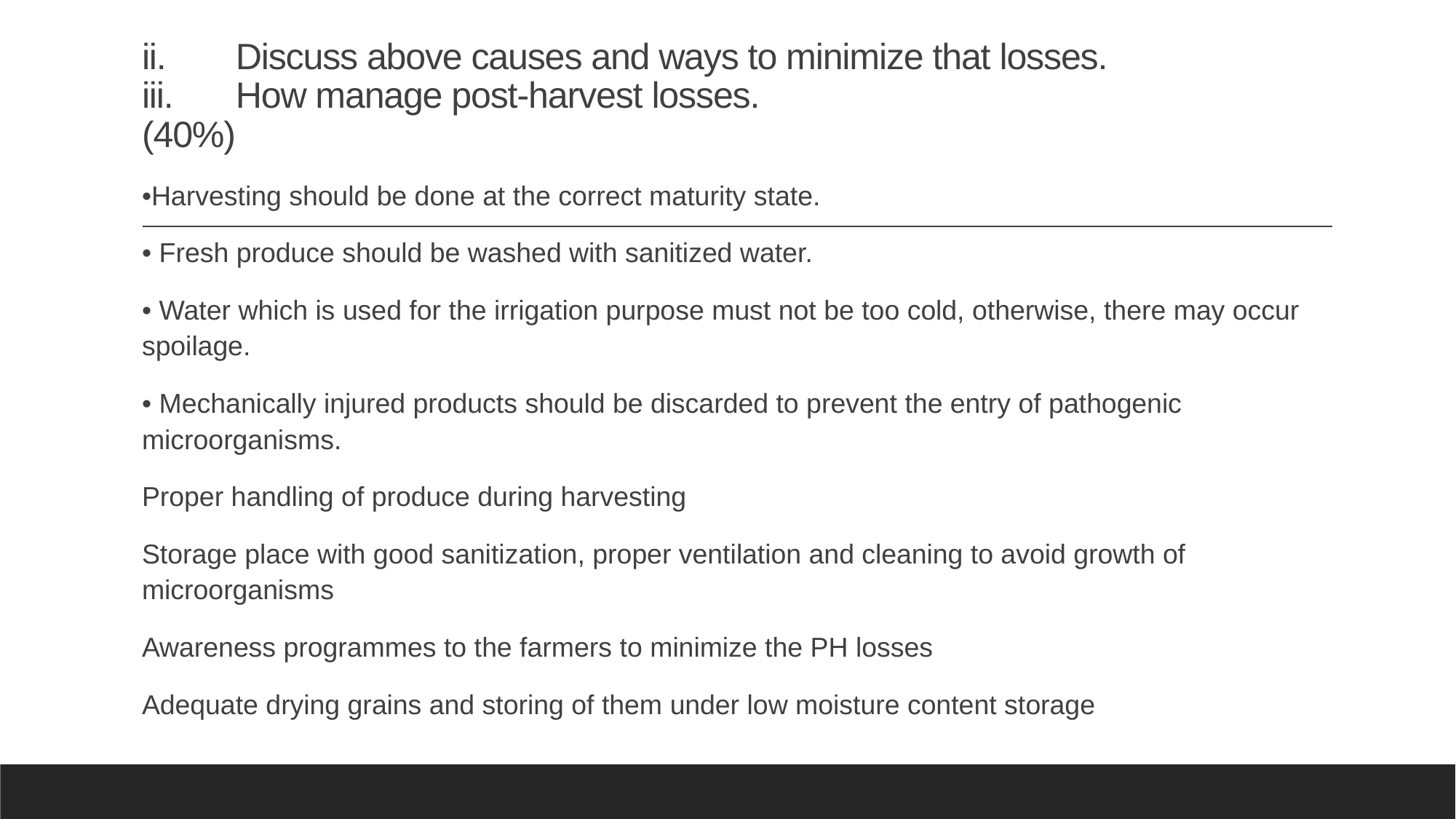

# ii.	Discuss above causes and ways to minimize that losses. iii.	How manage post-harvest losses. (40%)
•Harvesting should be done at the correct maturity state.
• Fresh produce should be washed with sanitized water.
• Water which is used for the irrigation purpose must not be too cold, otherwise, there may occur spoilage.
• Mechanically injured products should be discarded to prevent the entry of pathogenic microorganisms.
Proper handling of produce during harvesting
Storage place with good sanitization, proper ventilation and cleaning to avoid growth of microorganisms
Awareness programmes to the farmers to minimize the PH losses
Adequate drying grains and storing of them under low moisture content storage